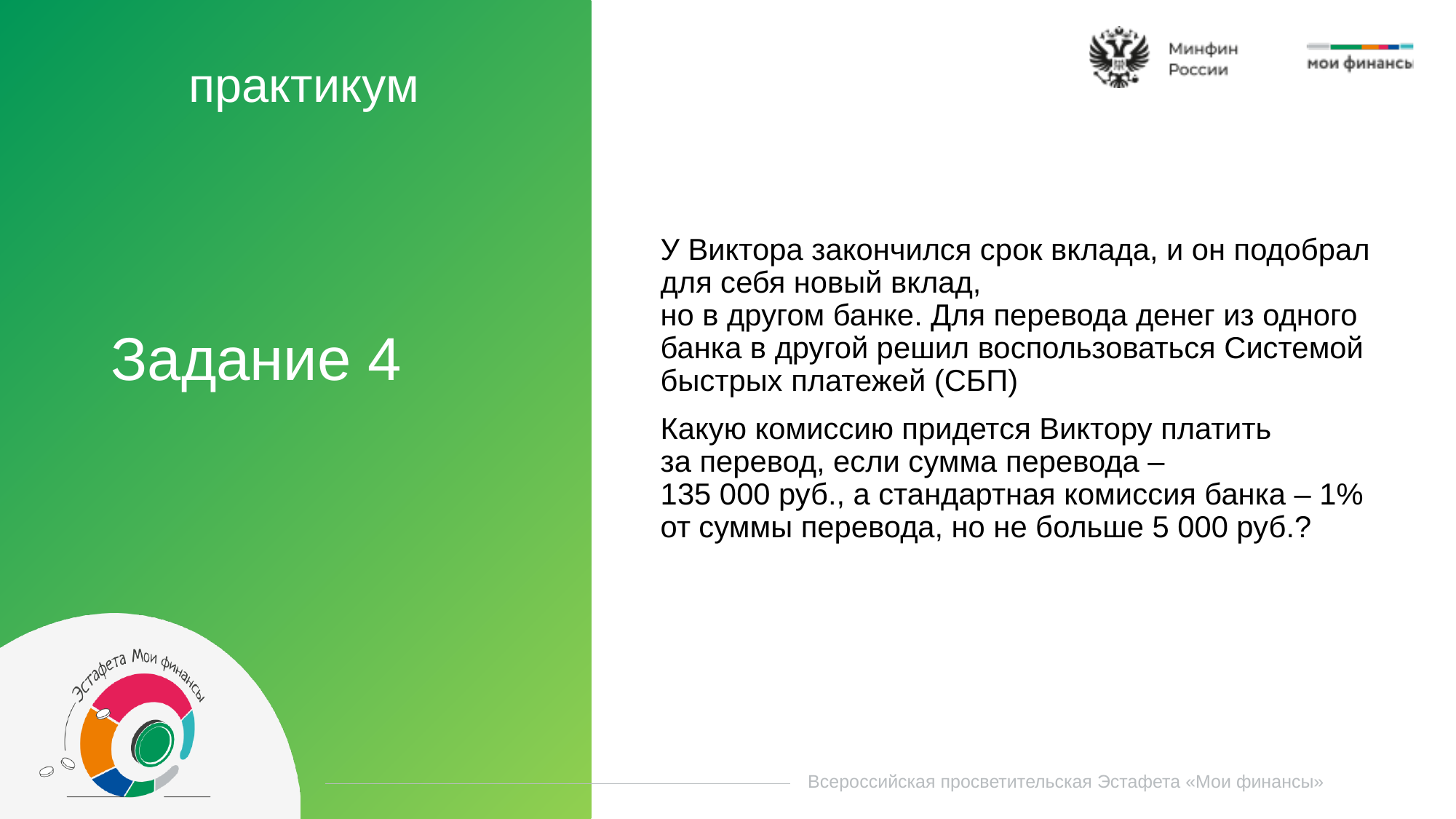

# практикум
У Виктора закончился срок вклада, и он подобрал для себя новый вклад,
но в другом банке. Для перевода денег из одного банка в другой решил воспользоваться Системой быстрых платежей (СБП)
Какую комиссию придется Виктору платить
за перевод, если сумма перевода –
135 000 руб., а стандартная комиссия банка – 1% от суммы перевода, но не больше 5 000 руб.?
Задание 4